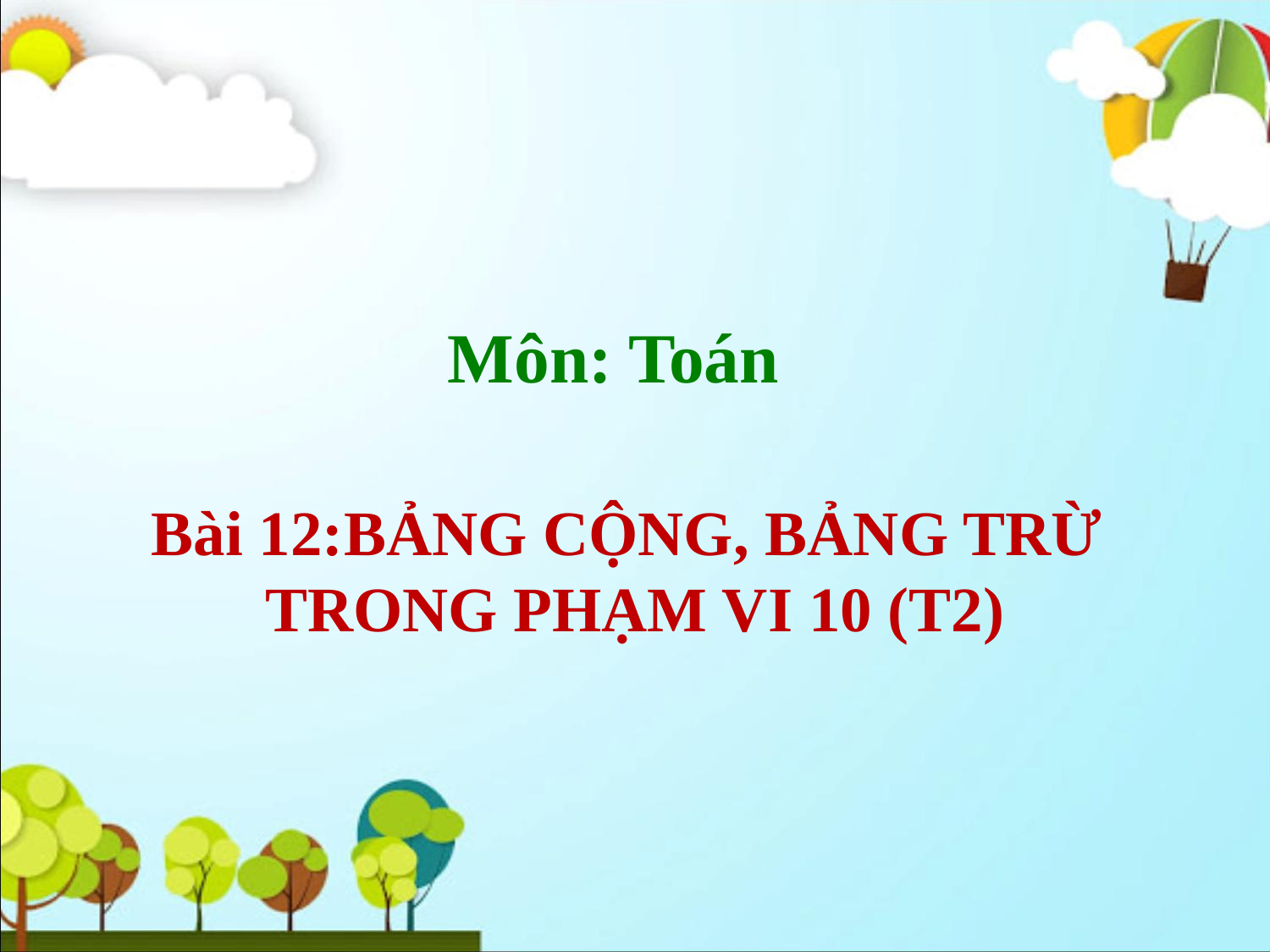

Môn: Toán
Bài 12:BẢNG CỘNG, BẢNG TRỪ
TRONG PHẠM VI 10 (T2)